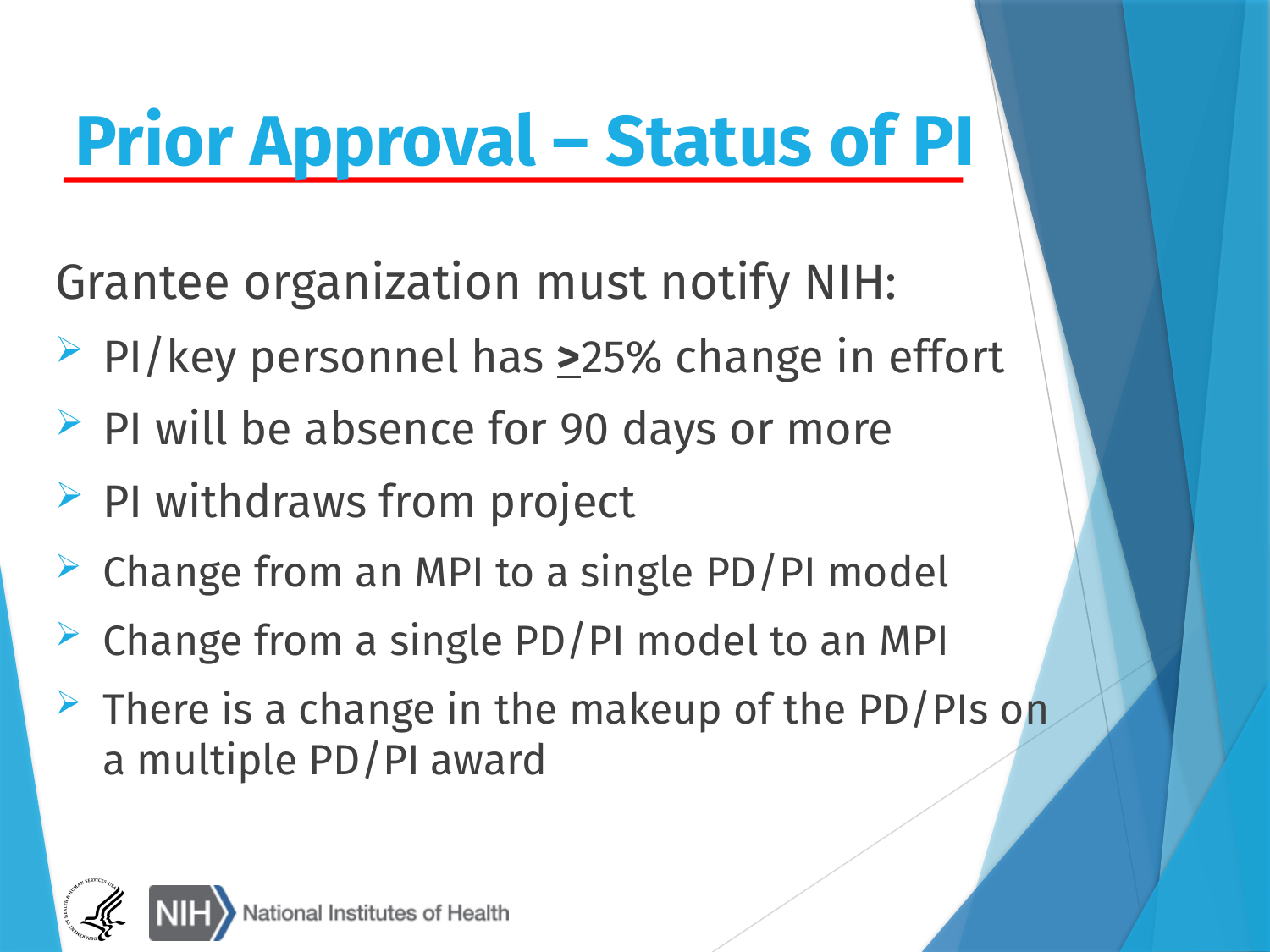

Prior Approval – Status of PI

Grantee organization must notify NIH:
PI/key personnel has >25% change in effort
PI will be absence for 90 days or more
PI withdraws from project
Change from an MPI to a single PD/PI model
Change from a single PD/PI model to an MPI
There is a change in the makeup of the PD/PIs on a multiple PD/PI award